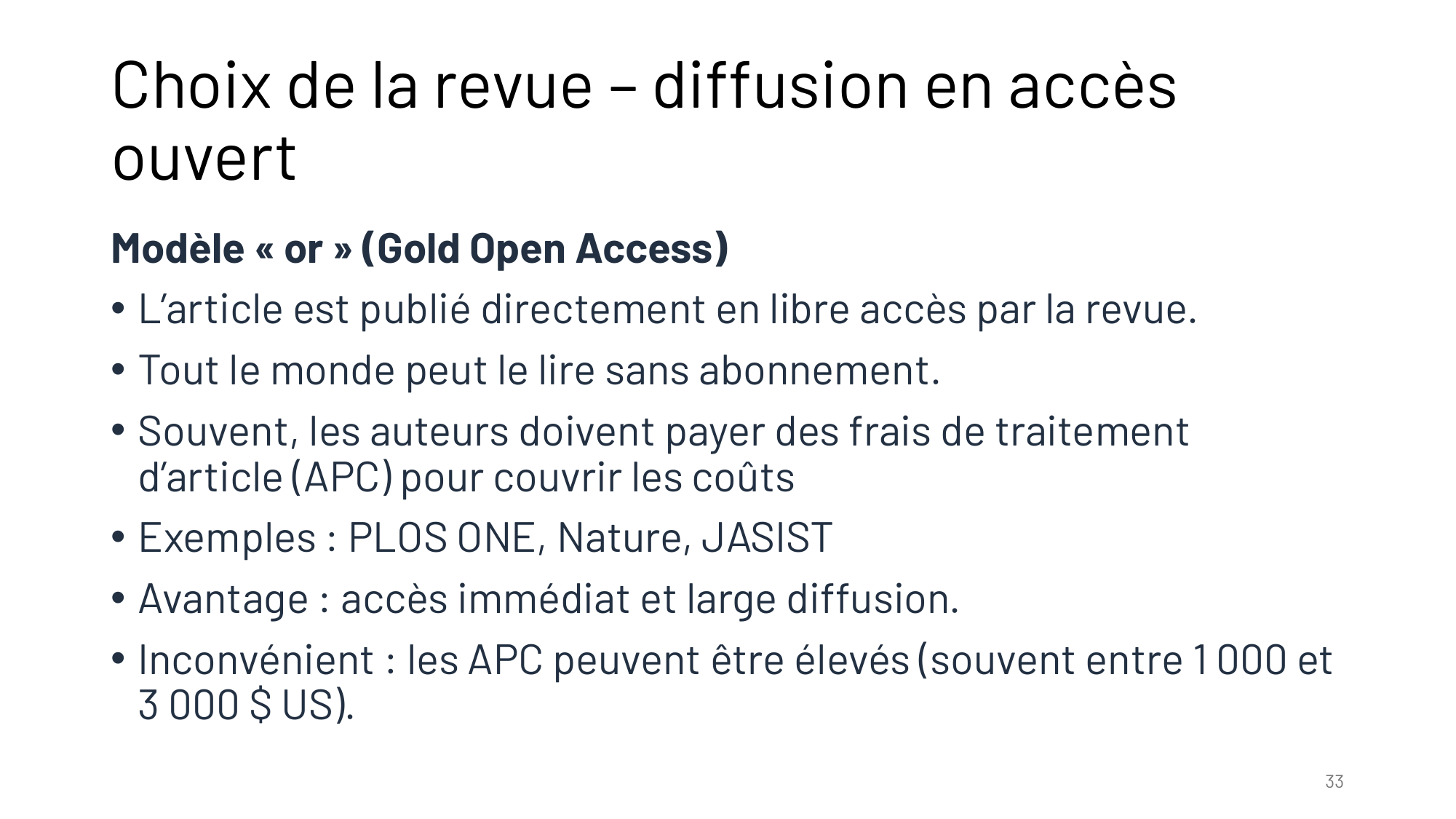

# Choix de la revue – diffusion en accès ouvert
Modèle « or » (Gold Open Access)
L’article est publié directement en libre accès par la revue.
Tout le monde peut le lire sans abonnement.
Souvent, les auteurs doivent payer des frais de traitement d’article (APC) pour couvrir les coûts
Exemples : PLOS ONE, Nature, JASIST
Avantage : accès immédiat et large diffusion.
Inconvénient : les APC peuvent être élevés (souvent entre 1 000 et 3 000 $ US).
33